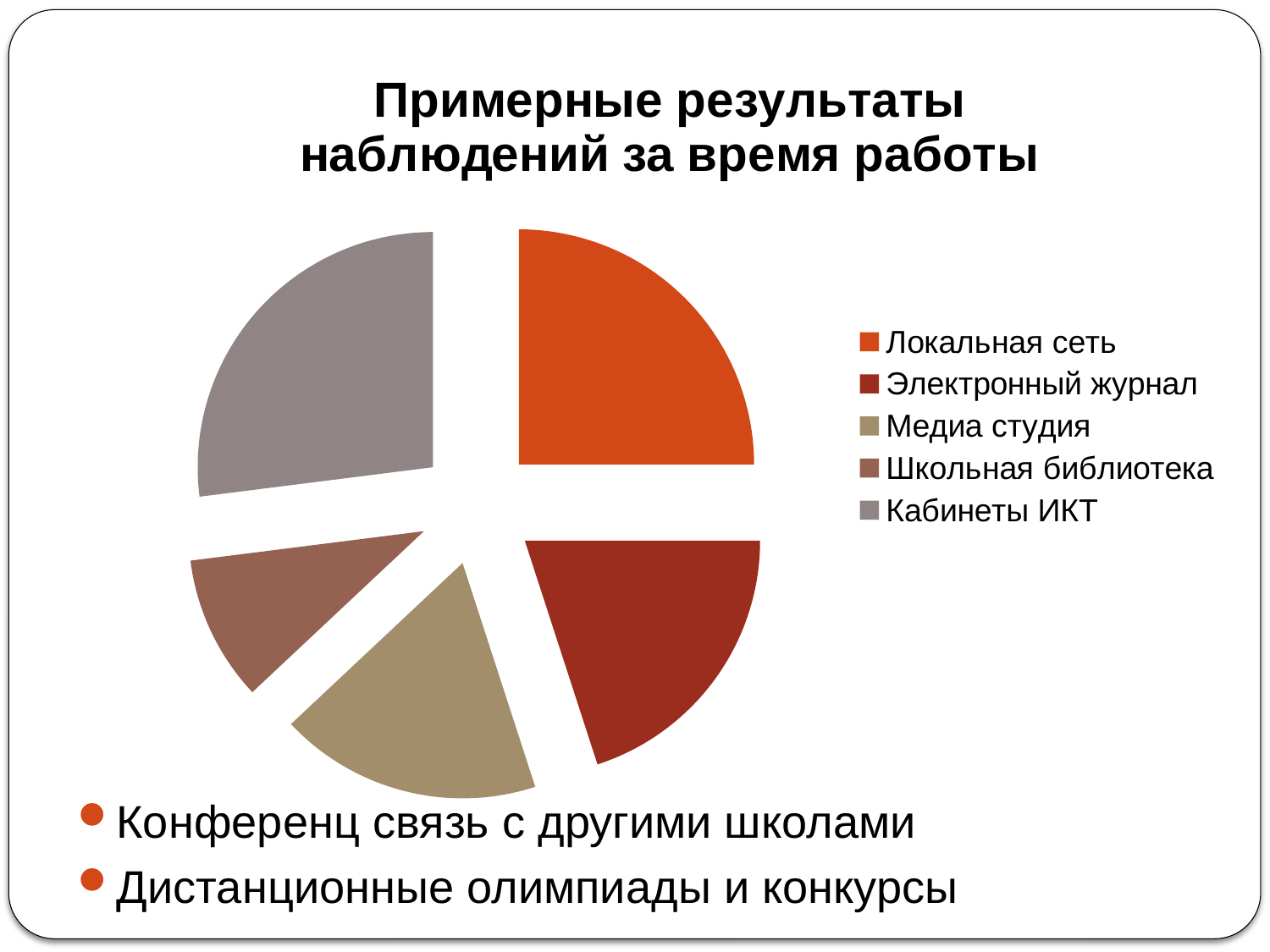

### Chart:

| Category | Примерные результаты наблюдений за время работы |
|---|---|
| Локальная сеть | 25.0 |
| Электронный журнал | 20.0 |
| Медиа студия | 18.0 |
| Школьная библиотека | 10.0 |
| Кабинеты ИКТ | 27.0 |
Конференц связь с другими школами
Дистанционные олимпиады и конкурсы